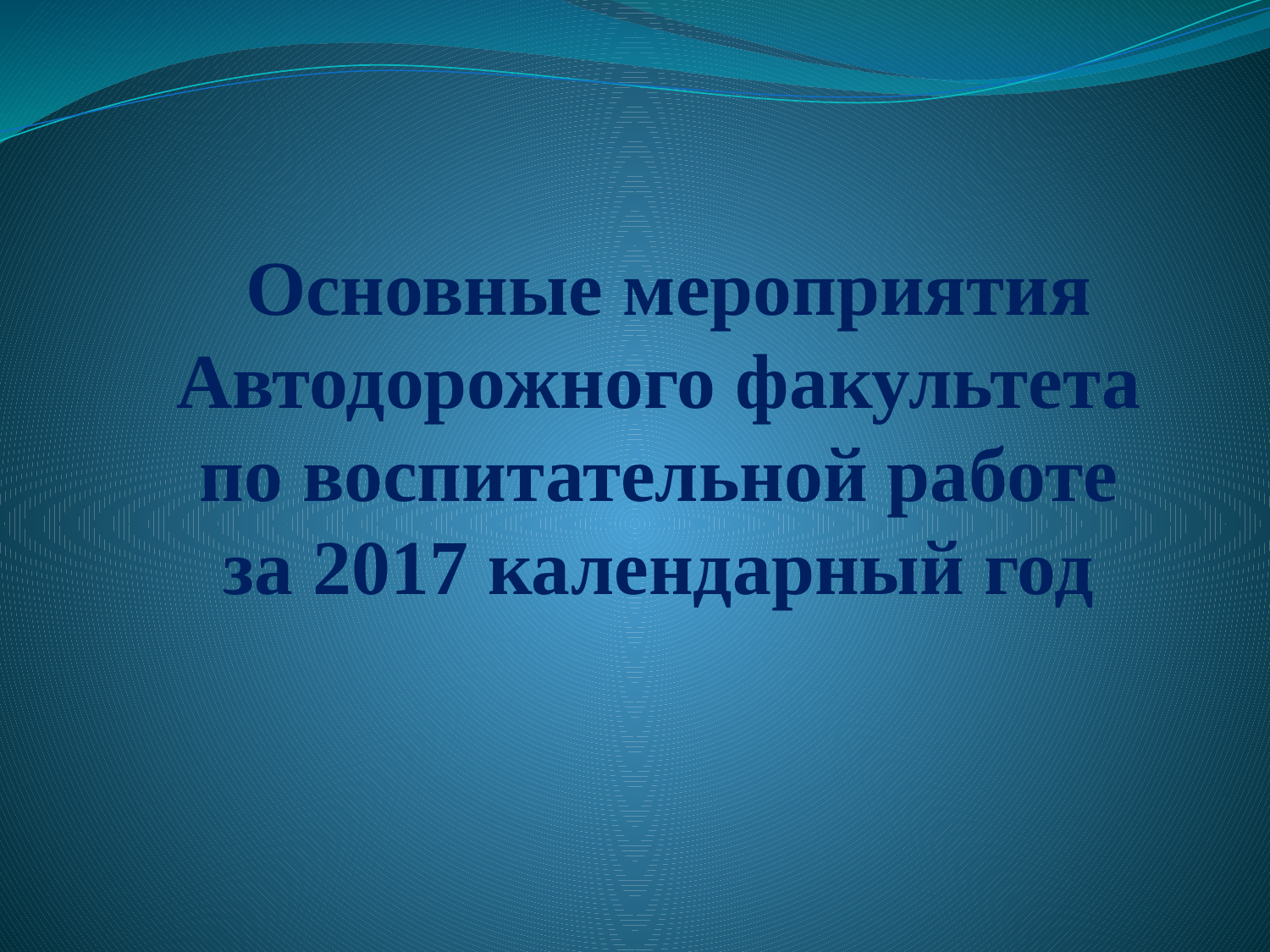

# Основные мероприятия Автодорожного факультета по воспитательной работе за 2017 календарный год